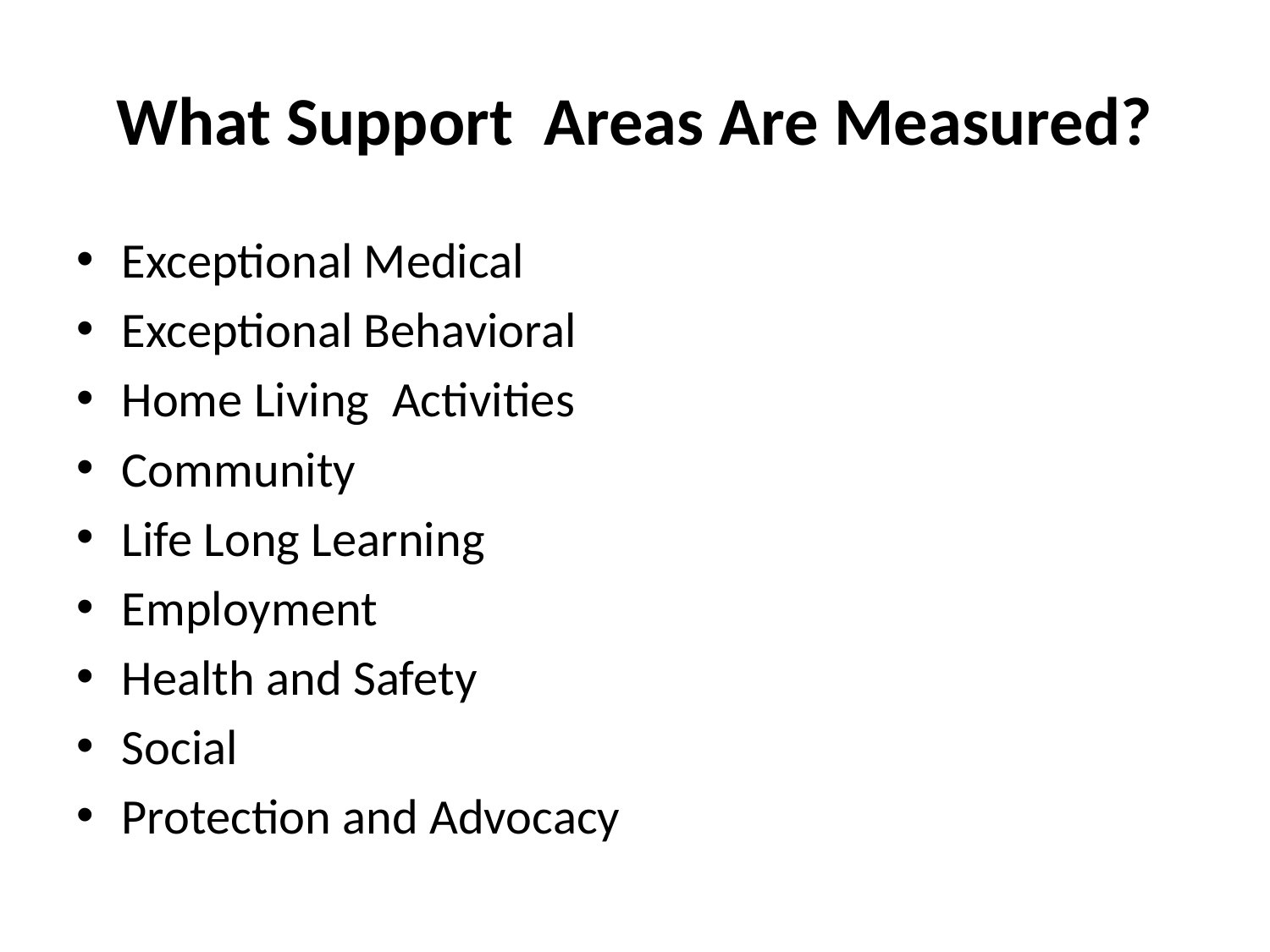

# What Support  Areas Are Measured?
Exceptional Medical
Exceptional Behavioral
Home Living  Activities
Community
Life Long Learning
Employment
Health and Safety
Social
Protection and Advocacy